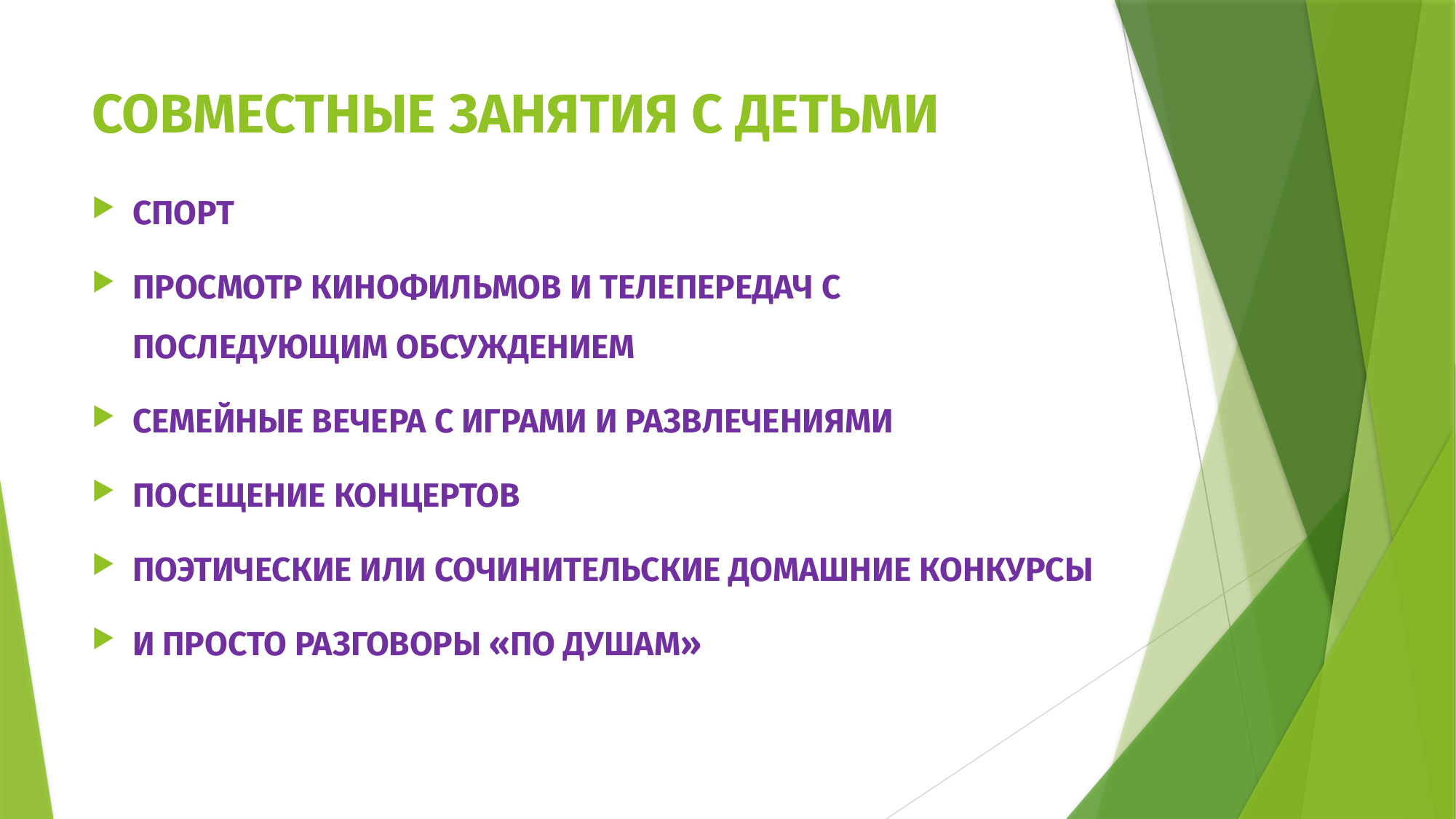

# СОВМЕСТНЫЕ ЗАНЯТИЯ С ДЕТЬМИ
СПОРТ
ПРОСМОТР КИНОФИЛЬМОВ И ТЕЛЕПЕРЕДАЧ С ПОСЛЕДУЮЩИМ ОБСУЖДЕНИЕМ
СЕМЕЙНЫЕ ВЕЧЕРА С ИГРАМИ И РАЗВЛЕЧЕНИЯМИ
ПОСЕЩЕНИЕ КОНЦЕРТОВ
ПОЭТИЧЕСКИЕ ИЛИ СОЧИНИТЕЛЬСКИЕ ДОМАШНИЕ КОНКУРСЫ
И ПРОСТО РАЗГОВОРЫ «ПО ДУШАМ»